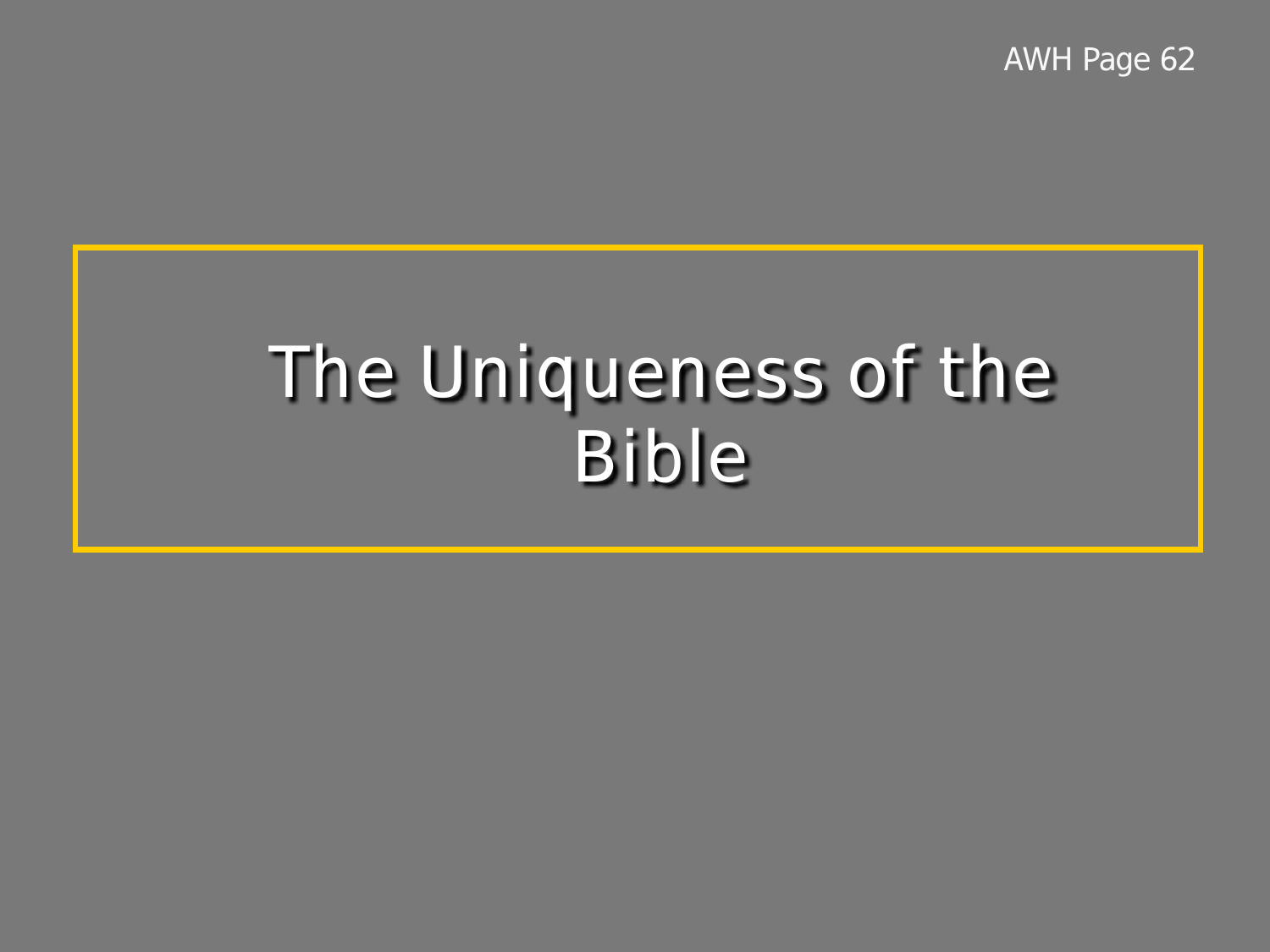

AWH Page 62

The Uniqueness of the Bible